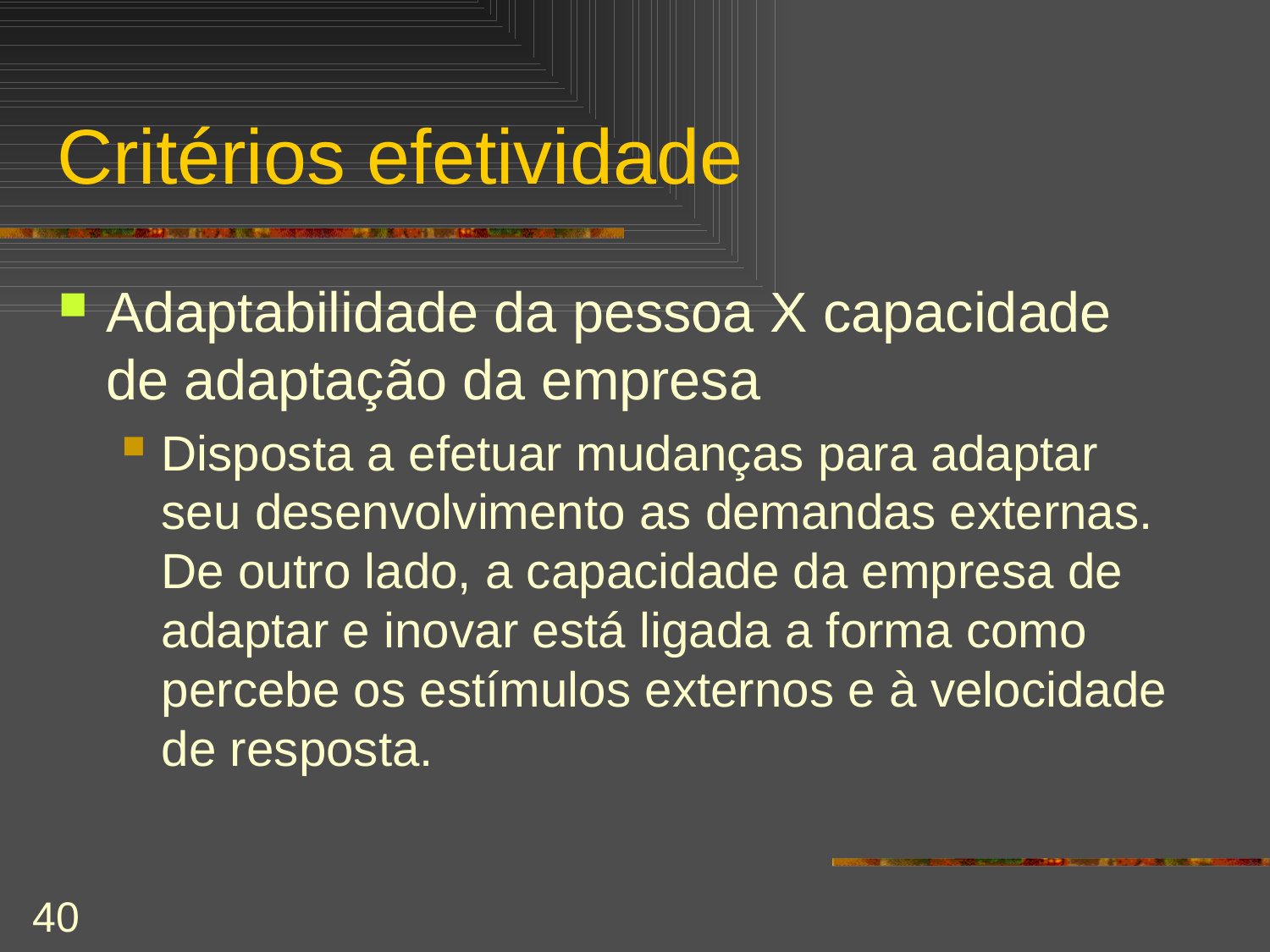

# Critérios efetividade
Adaptabilidade da pessoa X capacidade de adaptação da empresa
Disposta a efetuar mudanças para adaptar seu desenvolvimento as demandas externas. De outro lado, a capacidade da empresa de adaptar e inovar está ligada a forma como percebe os estímulos externos e à velocidade de resposta.
40